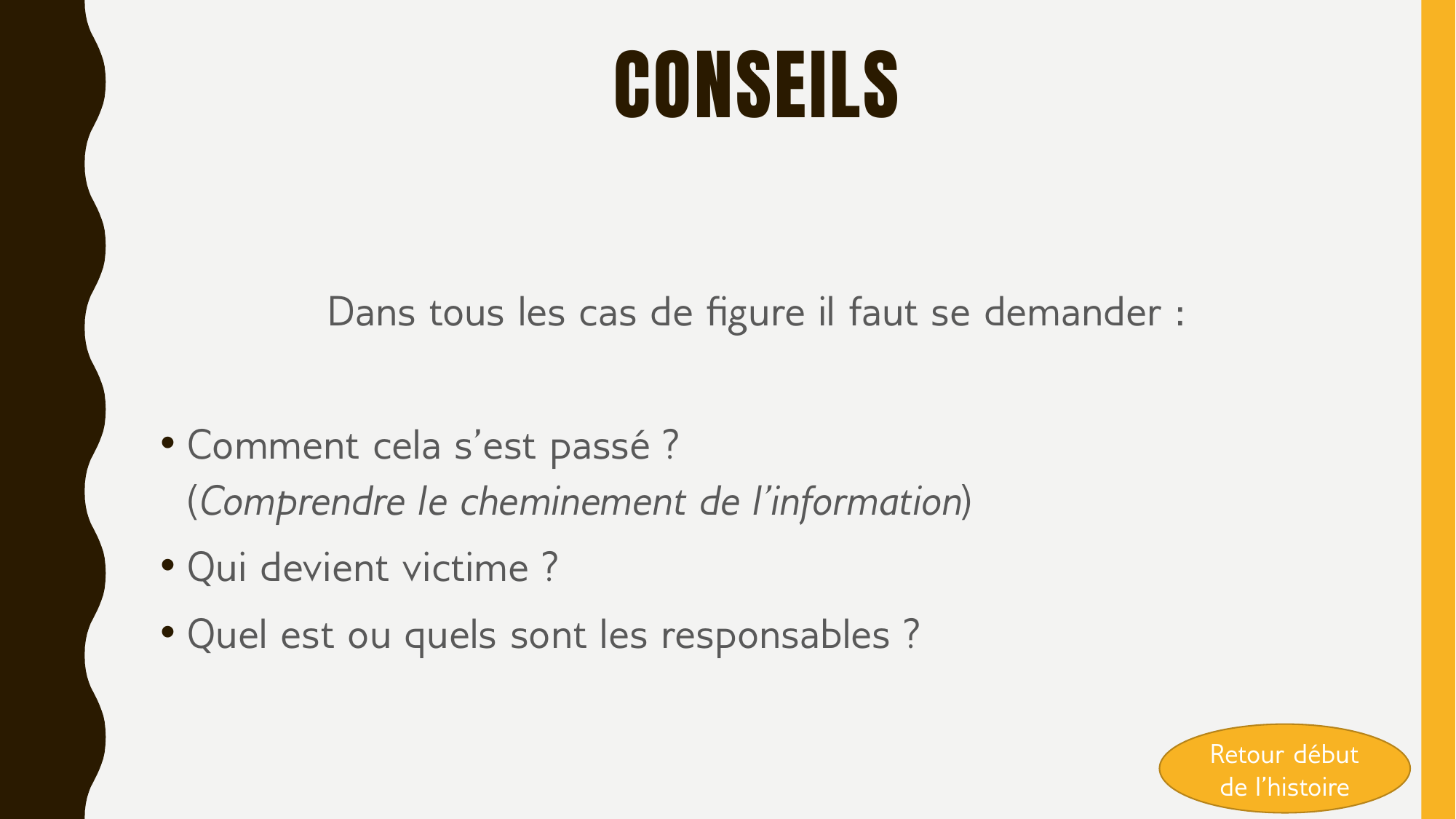

# Conseils
Dans tous les cas de figure il faut se demander :

Comment cela s’est passé ?
(Comprendre le cheminement de l’information)
Qui devient victime ?
Quel est ou quels sont les responsables ?
Retour début de l’histoire